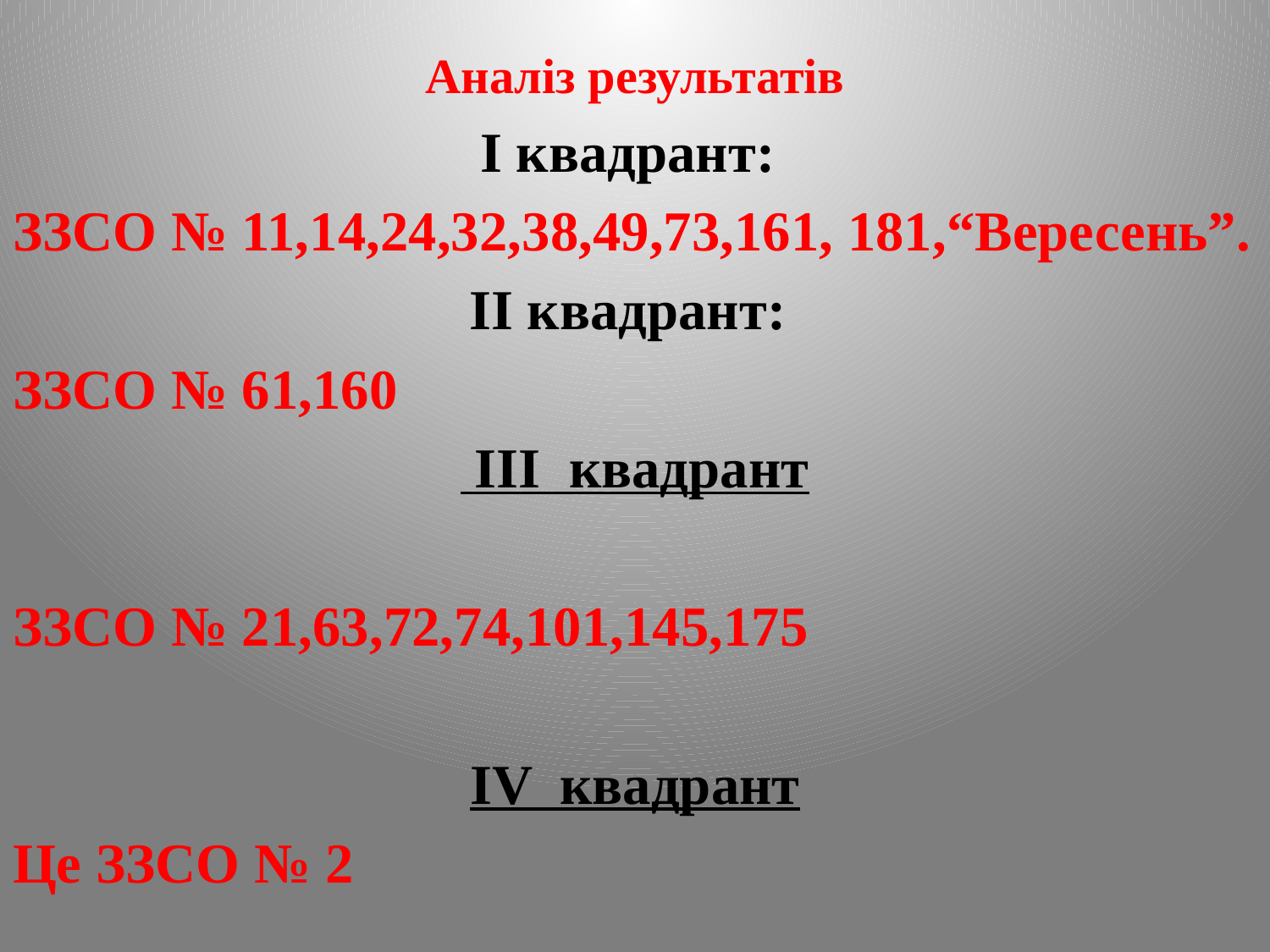

# Аналіз результатів
І квадрант:
ЗЗСО № 11,14,24,32,38,49,73,161, 181,“Вересень”.
ІІ квадрант:
ЗЗСО № 61,160
 ІІІ  квадрант

ЗЗСО № 21,63,72,74,101,145,175

ІV  квадрант
Це ЗЗСО № 2